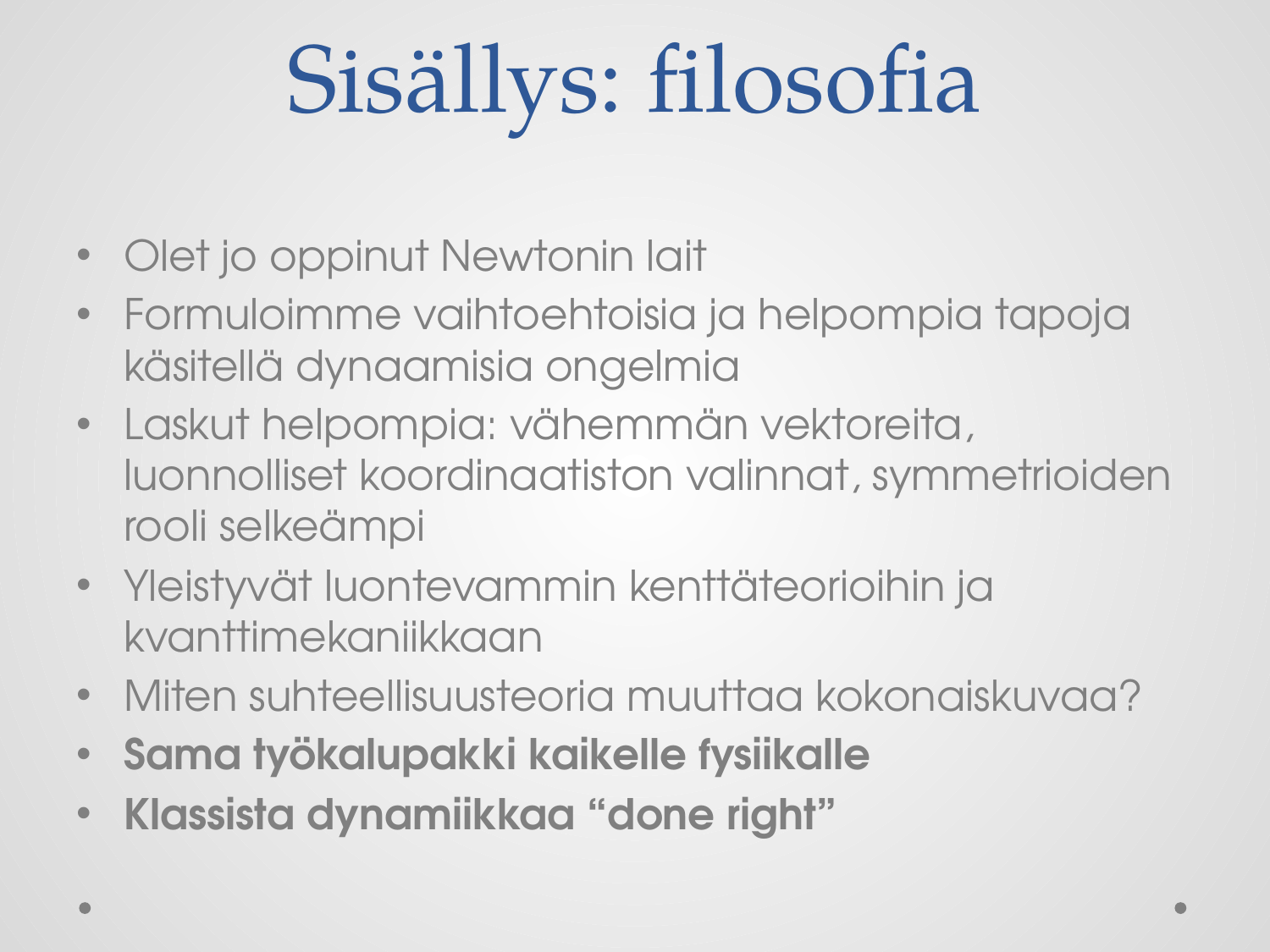

# Sisällys: filosofia
Olet jo oppinut Newtonin lait
Formuloimme vaihtoehtoisia ja helpompia tapoja käsitellä dynaamisia ongelmia
Laskut helpompia: vähemmän vektoreita, luonnolliset koordinaatiston valinnat, symmetrioiden rooli selkeämpi
Yleistyvät luontevammin kenttäteorioihin ja kvanttimekaniikkaan
Miten suhteellisuusteoria muuttaa kokonaiskuvaa?
Sama työkalupakki kaikelle fysiikalle
Klassista dynamiikkaa “done right”